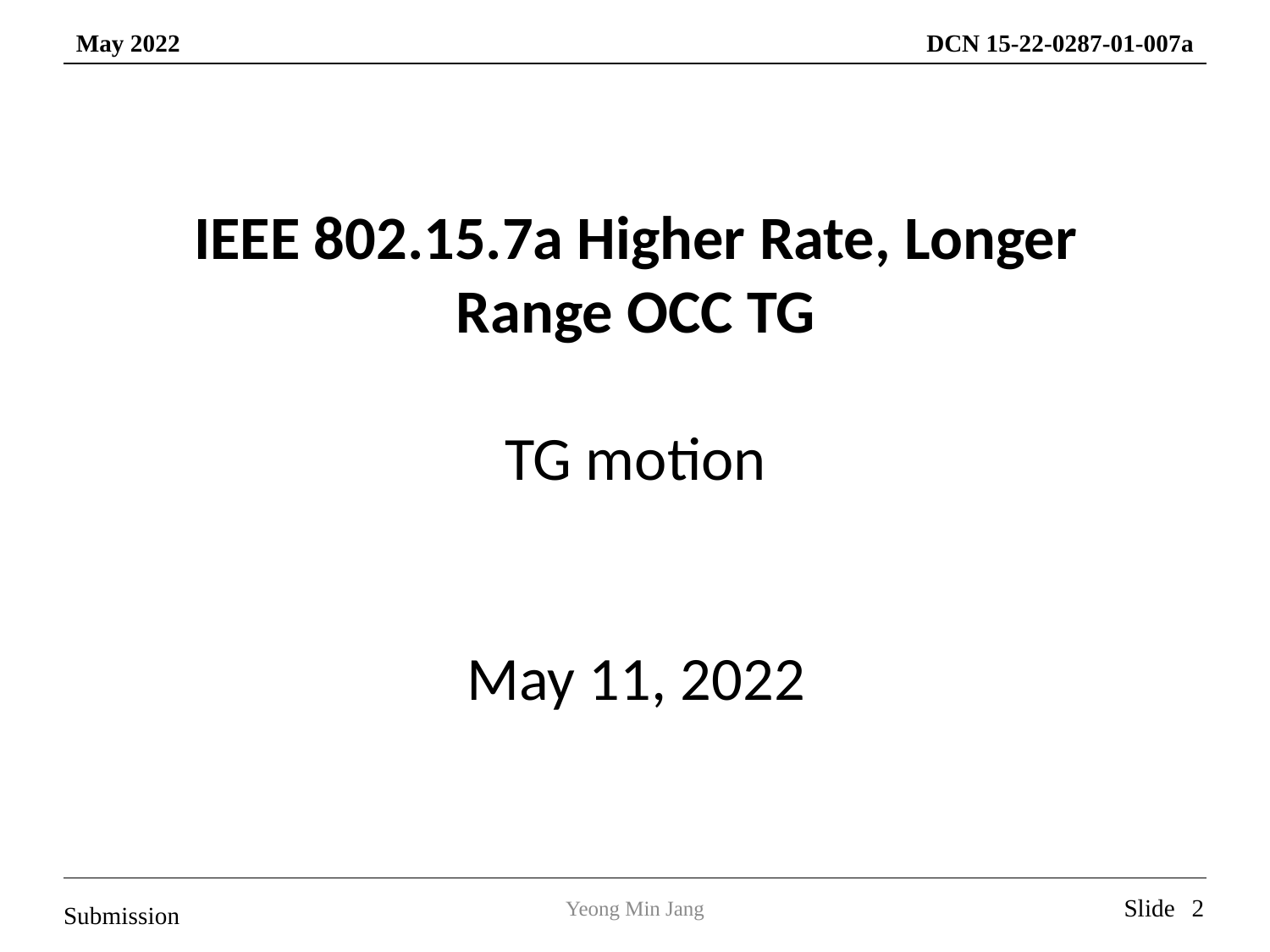

IEEE 802.15.7a Higher Rate, Longer Range OCC TG
TG motion
May 11, 2022